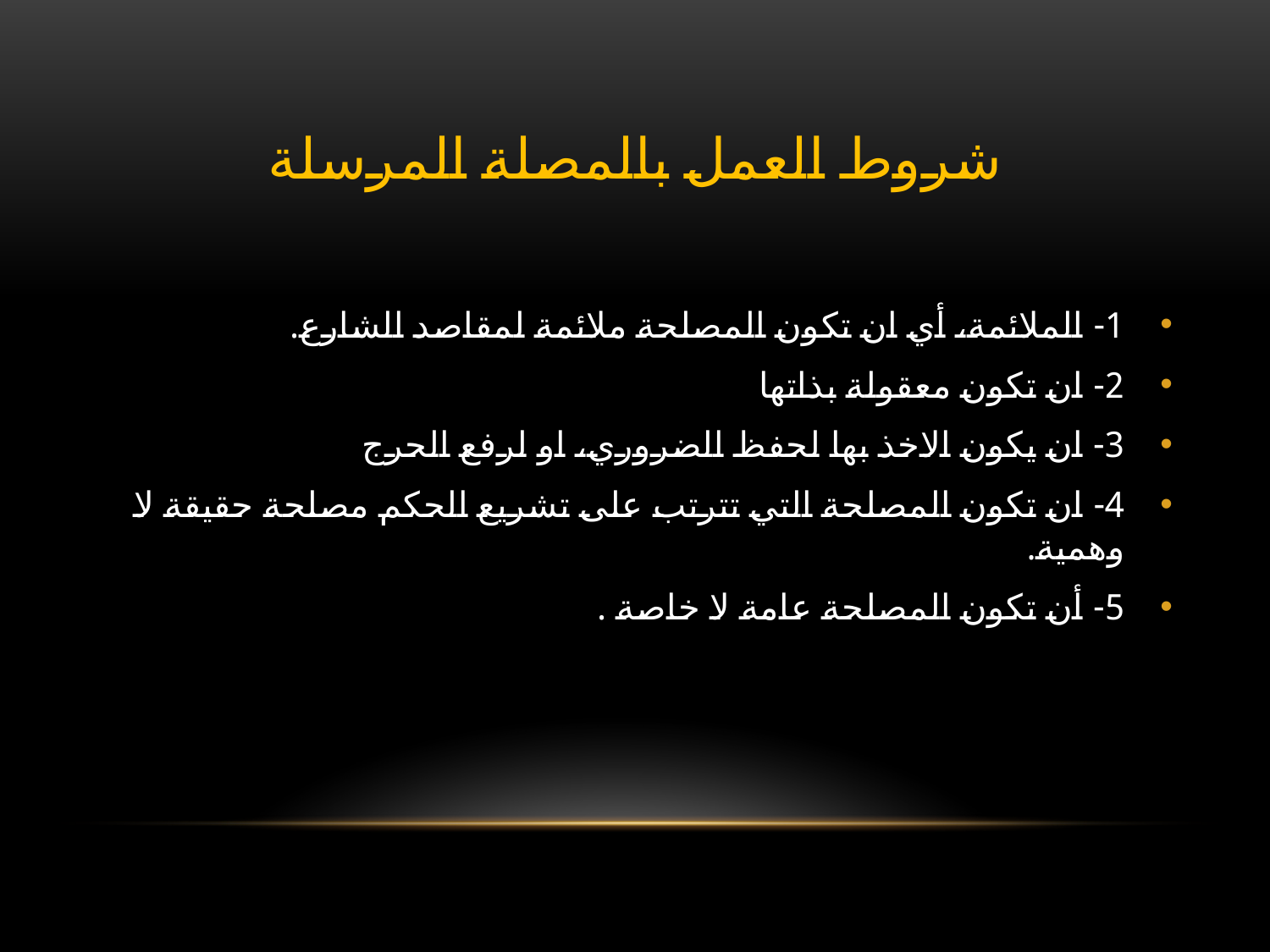

# شروط العمل بالمصلة المرسلة
1- الملائمة، أي ان تكون المصلحة ملائمة لمقاصد الشارع.
2- ان تكون معقولة بذاتها
3- ان يكون الاخذ بها لحفظ الضروري، او لرفع الحرج
4- ان تكون المصلحة التي تترتب على تشريع الحكم مصلحة حقيقة لا وهمية.
5- أن تكون المصلحة عامة لا خاصة .